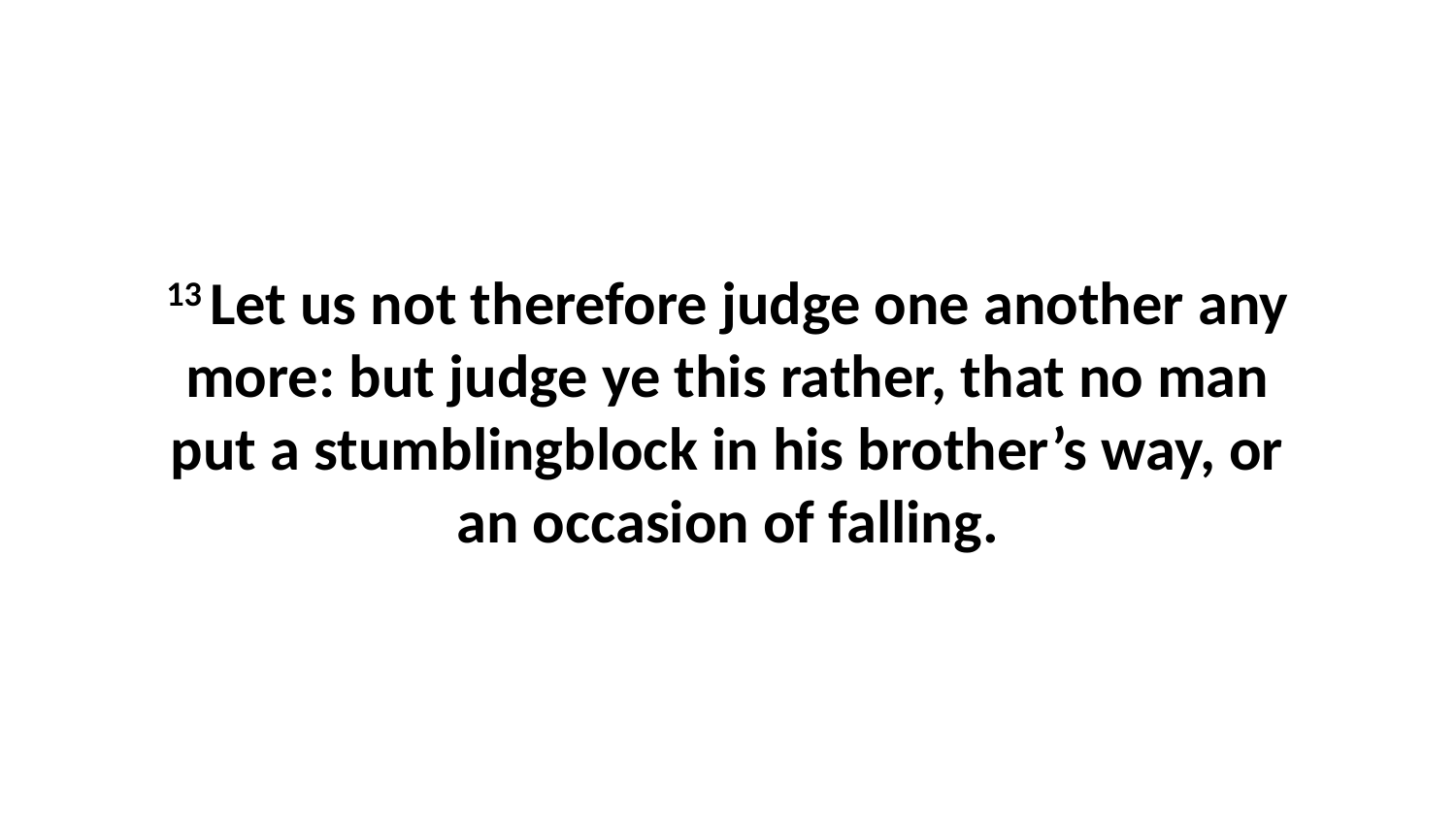

13 Let us not therefore judge one another any more: but judge ye this rather, that no man put a stumblingblock in his brother’s way, or an occasion of falling.